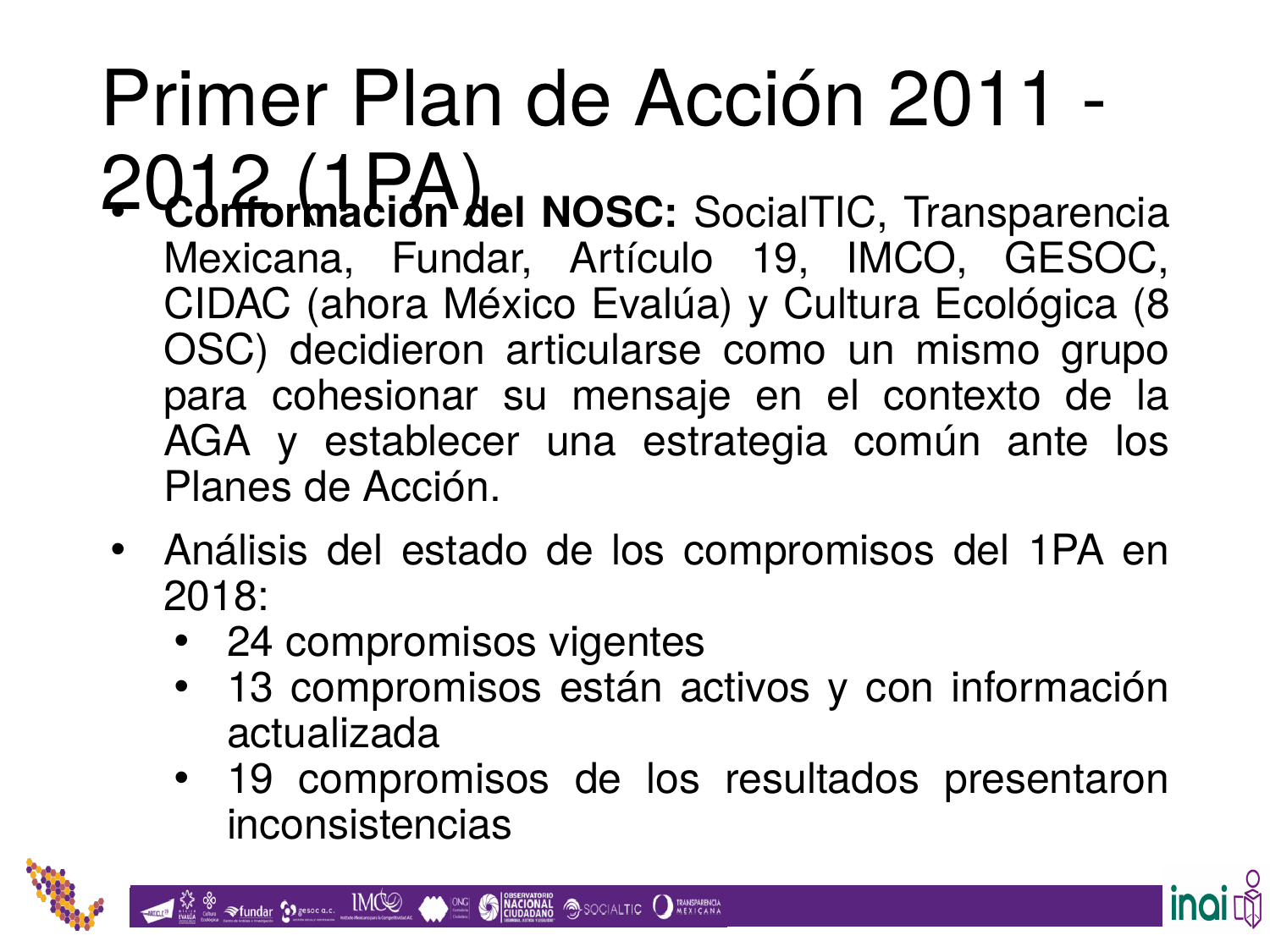

# Primer Plan de Acción 2011 - 2012 (1PA)
Conformación del NOSC: SocialTIC, Transparencia Mexicana, Fundar, Artículo 19, IMCO, GESOC, CIDAC (ahora México Evalúa) y Cultura Ecológica (8 OSC) decidieron articularse como un mismo grupo para cohesionar su mensaje en el contexto de la AGA y establecer una estrategia común ante los Planes de Acción.
Análisis del estado de los compromisos del 1PA en 2018:
24 compromisos vigentes
13 compromisos están activos y con información actualizada
19 compromisos de los resultados presentaron inconsistencias